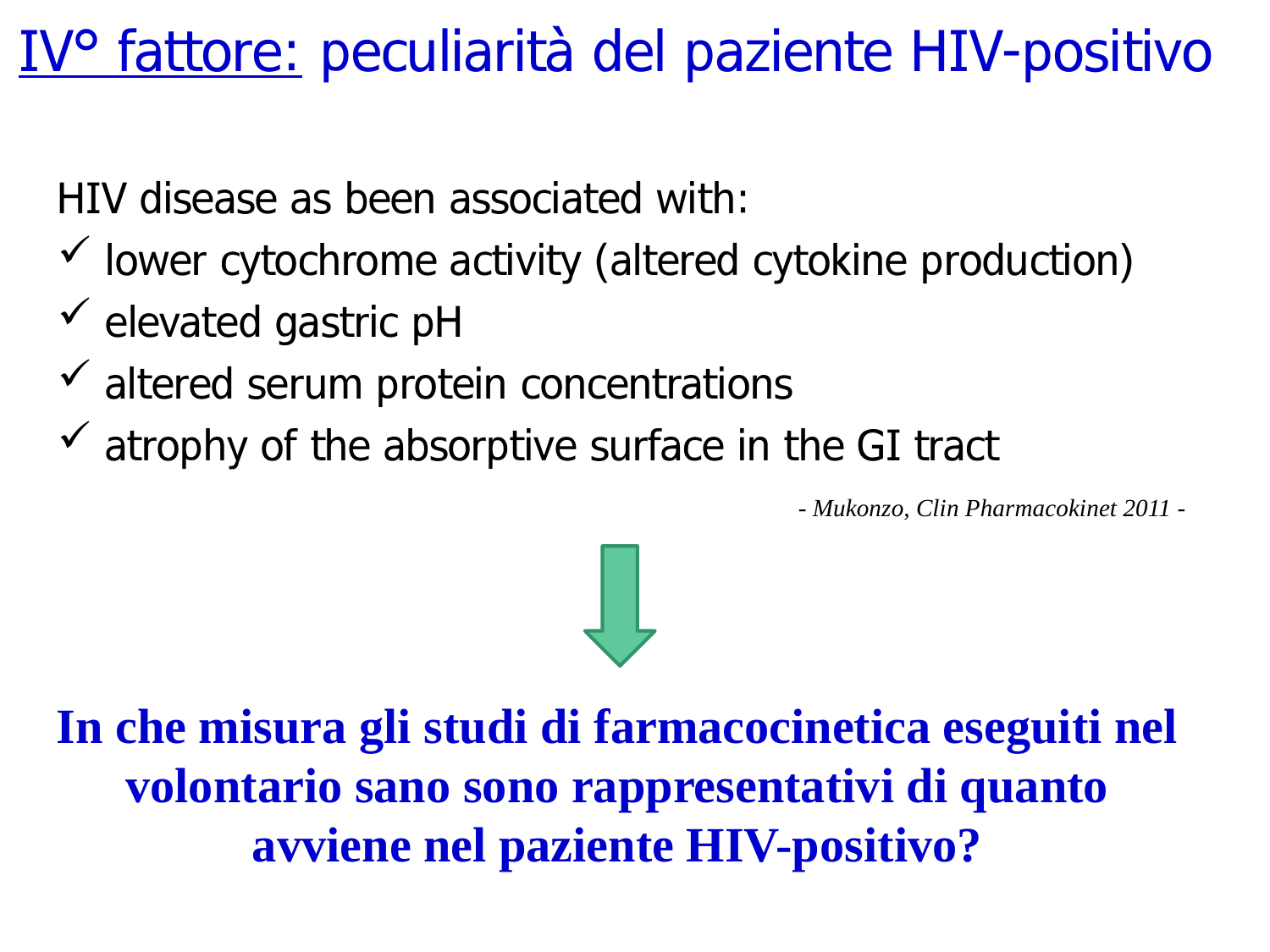

IV° fattore: peculiarità del paziente HIV-positivo
HIV disease as been associated with:
 lower cytochrome activity (altered cytokine production)
 elevated gastric pH
 altered serum protein concentrations
 atrophy of the absorptive surface in the GI tract
- Mukonzo, Clin Pharmacokinet 2011 -

In che misura gli studi di farmacocinetica eseguiti nel volontario sano sono rappresentativi di quanto avviene nel paziente HIV-positivo?